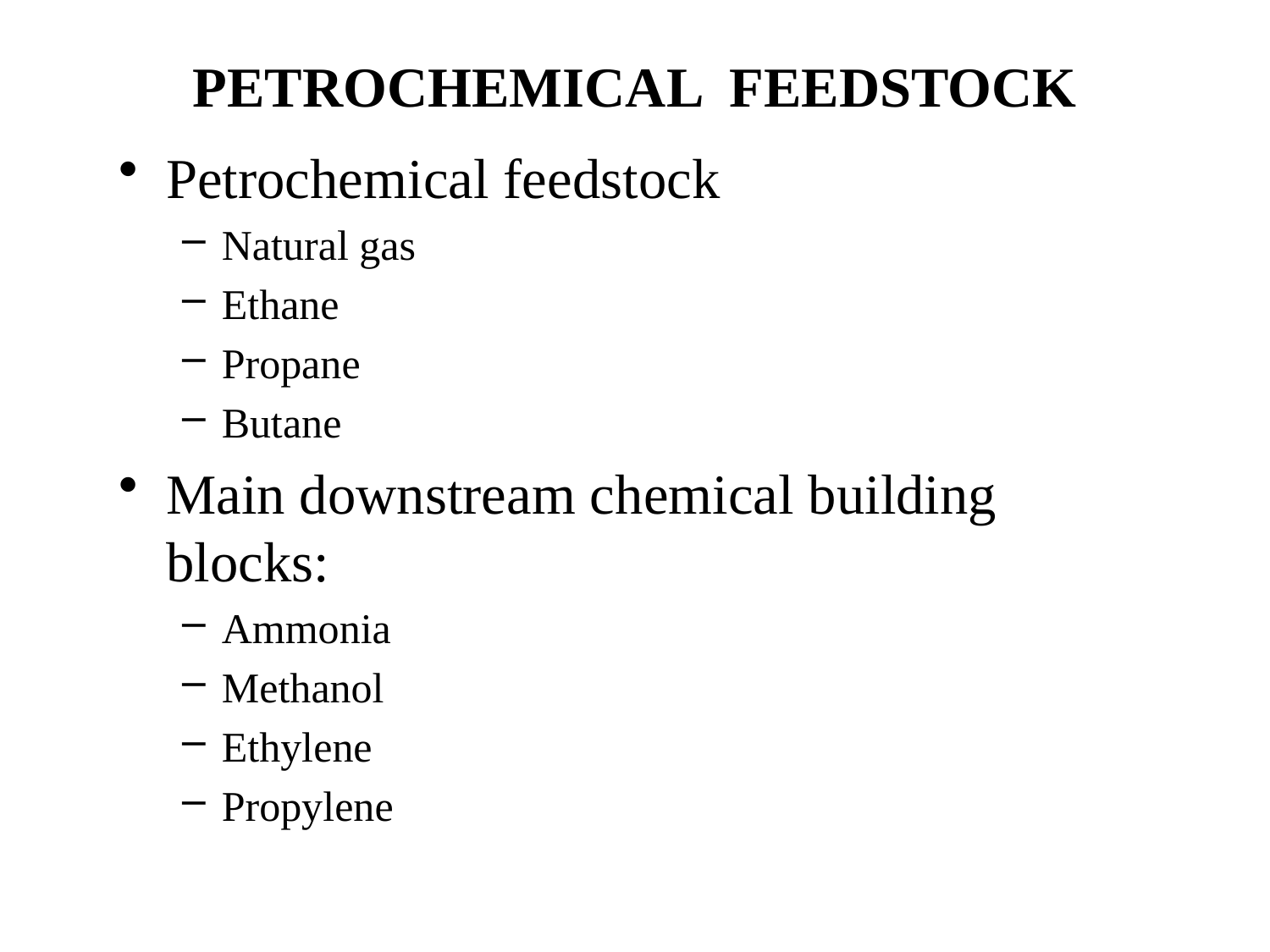

# PETROCHEMICAL  FEEDSTOCK
Petrochemical feedstock
Natural gas
Ethane
Propane
Butane
Main downstream chemical building blocks:
Ammonia
Methanol
Ethylene
Propylene